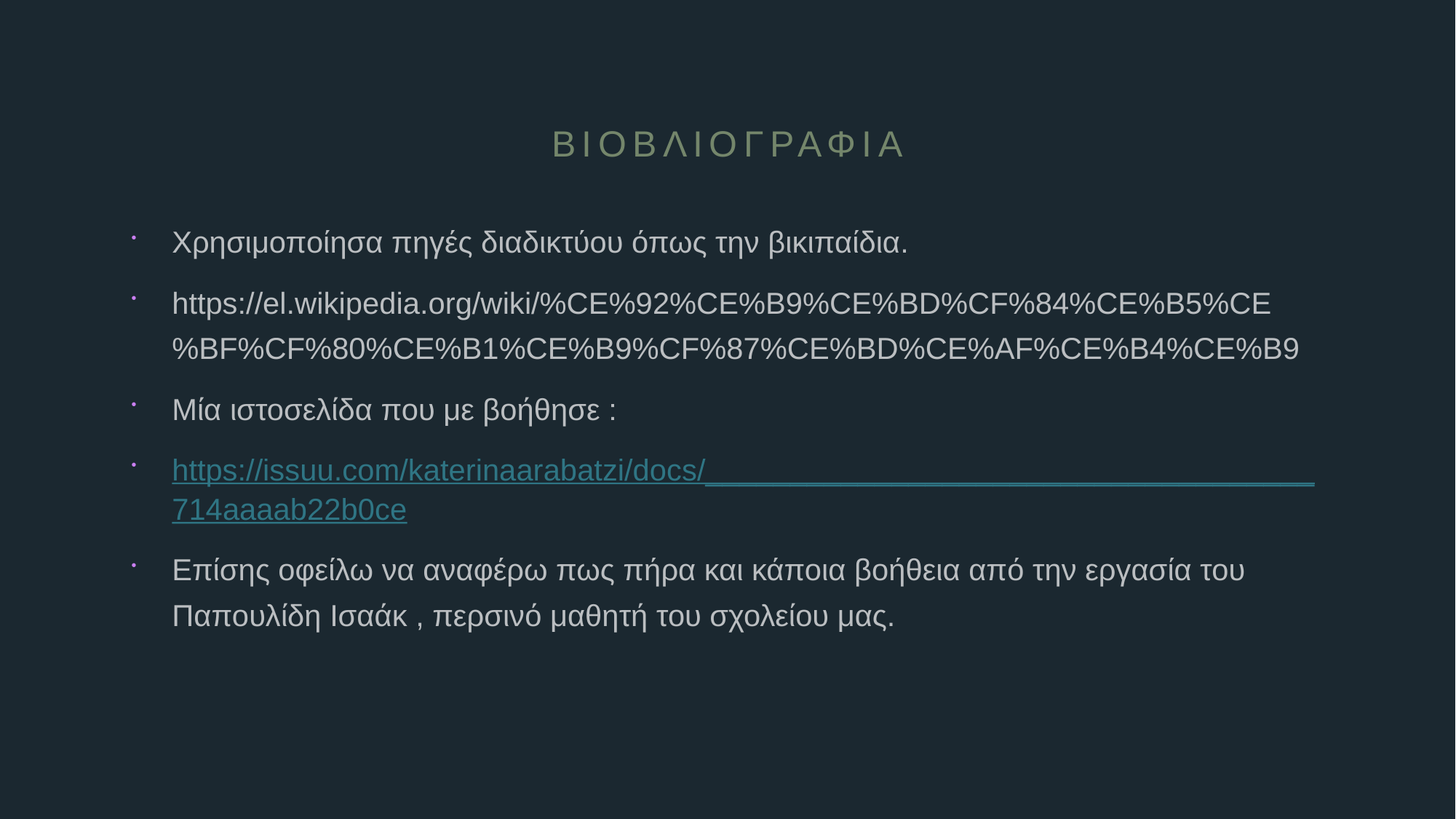

# ΒΙΟΒΛΙΟΓΡΑΦΙΑ
Χρησιμοποίησα πηγές διαδικτύου όπως την βικιπαίδια.
https://el.wikipedia.org/wiki/%CE%92%CE%B9%CE%BD%CF%84%CE%B5%CE%BF%CF%80%CE%B1%CE%B9%CF%87%CE%BD%CE%AF%CE%B4%CE%B9
Μία ιστοσελίδα που με βοήθησε :
https://issuu.com/katerinaarabatzi/docs/____________________________________714aaaab22b0ce
Επίσης οφείλω να αναφέρω πως πήρα και κάποια βοήθεια από την εργασία του Παπουλίδη Ισαάκ , περσινό μαθητή του σχολείου μας.